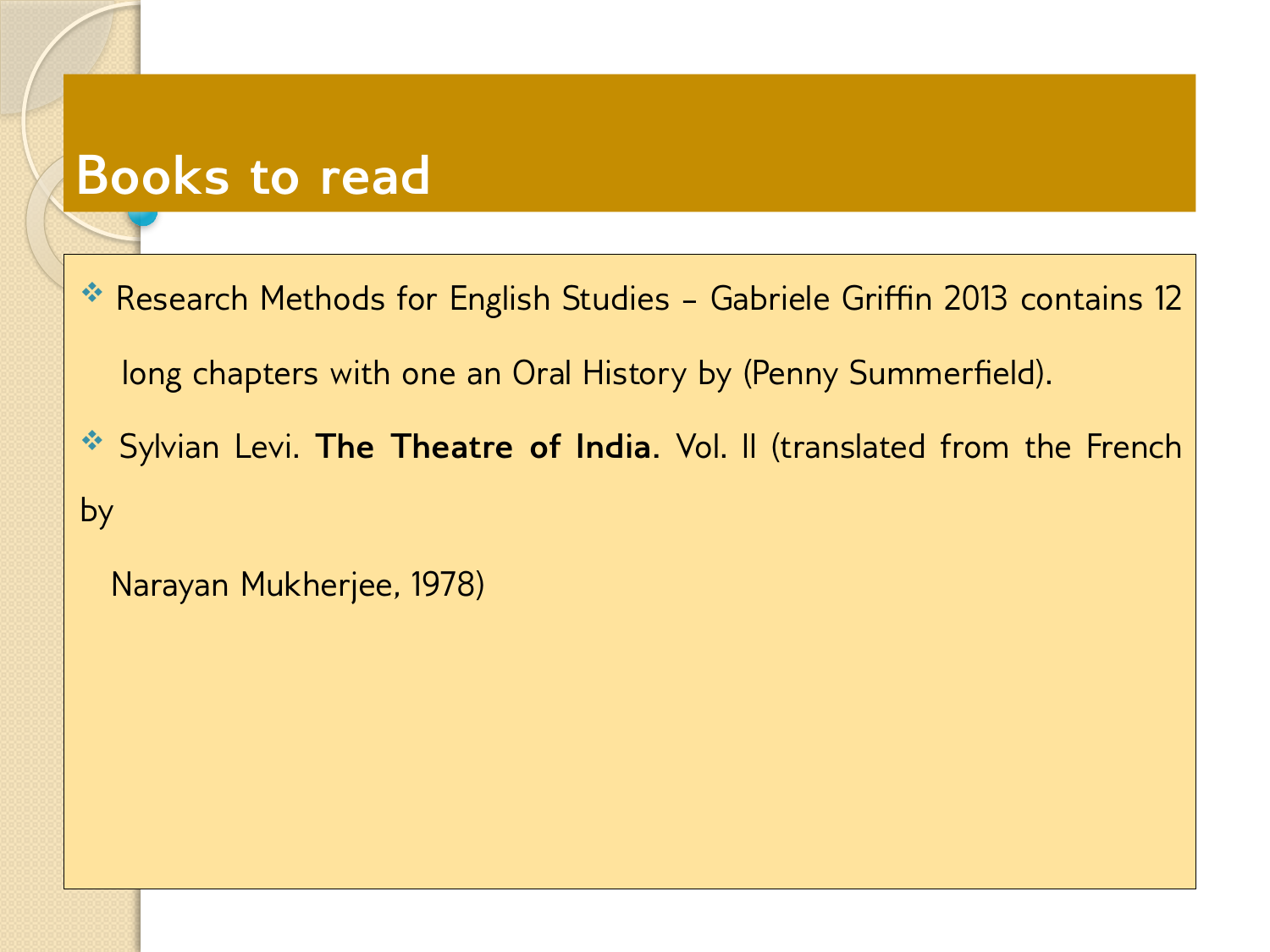

# Books to read
 Research Methods for English Studies – Gabriele Griffin 2013 contains 12
    long chapters with one an Oral History by (Penny Summerfield).
 Sylvian Levi. The Theatre of India. Vol. II (translated from the French by
   Narayan Mukherjee, 1978)